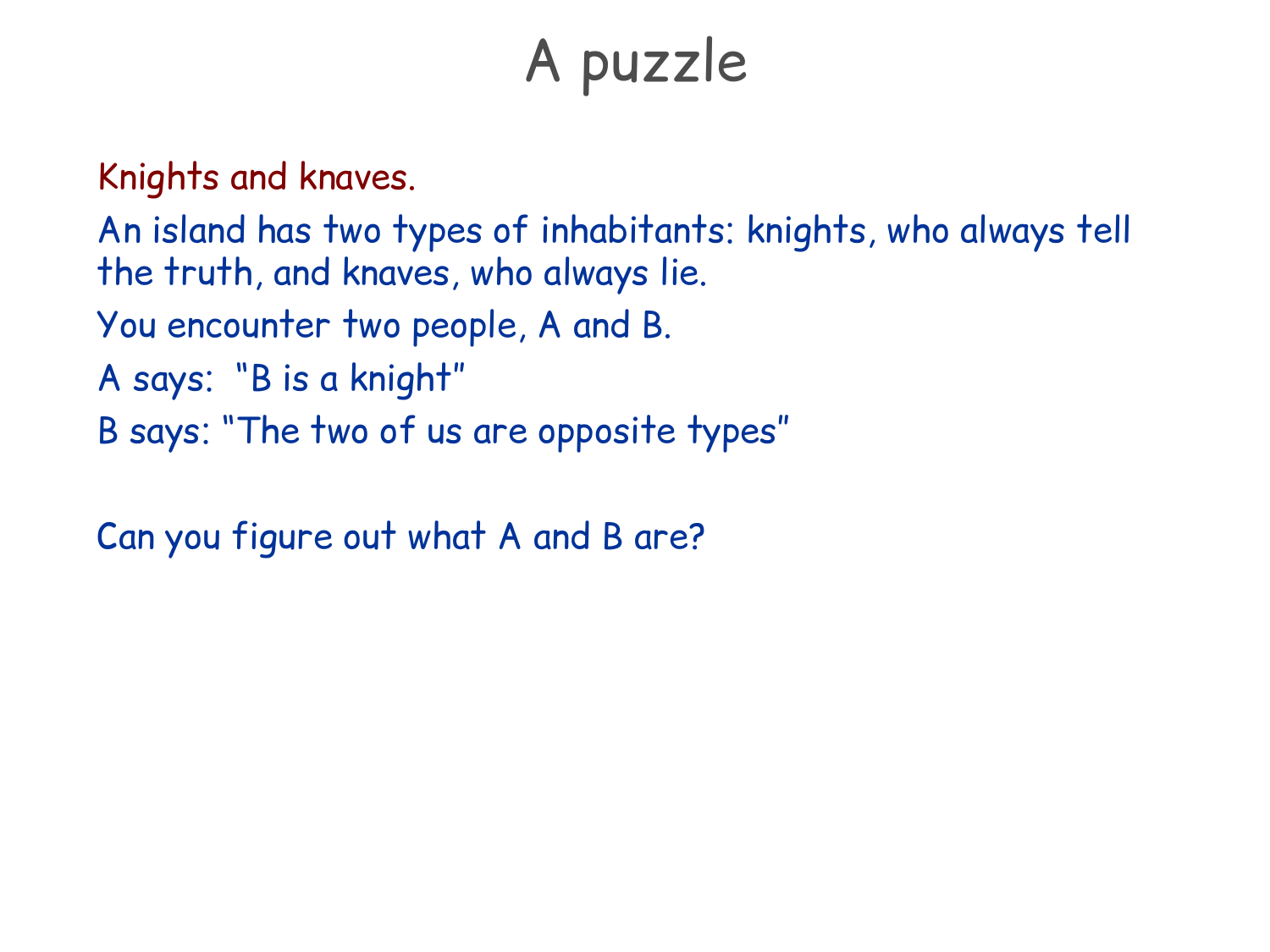

# A puzzle
Knights and knaves.
An island has two types of inhabitants: knights, who always tell the truth, and knaves, who always lie.
You encounter two people, A and B.
A says:  “B is a knight”
B says: “The two of us are opposite types”

Can you figure out what A and B are?